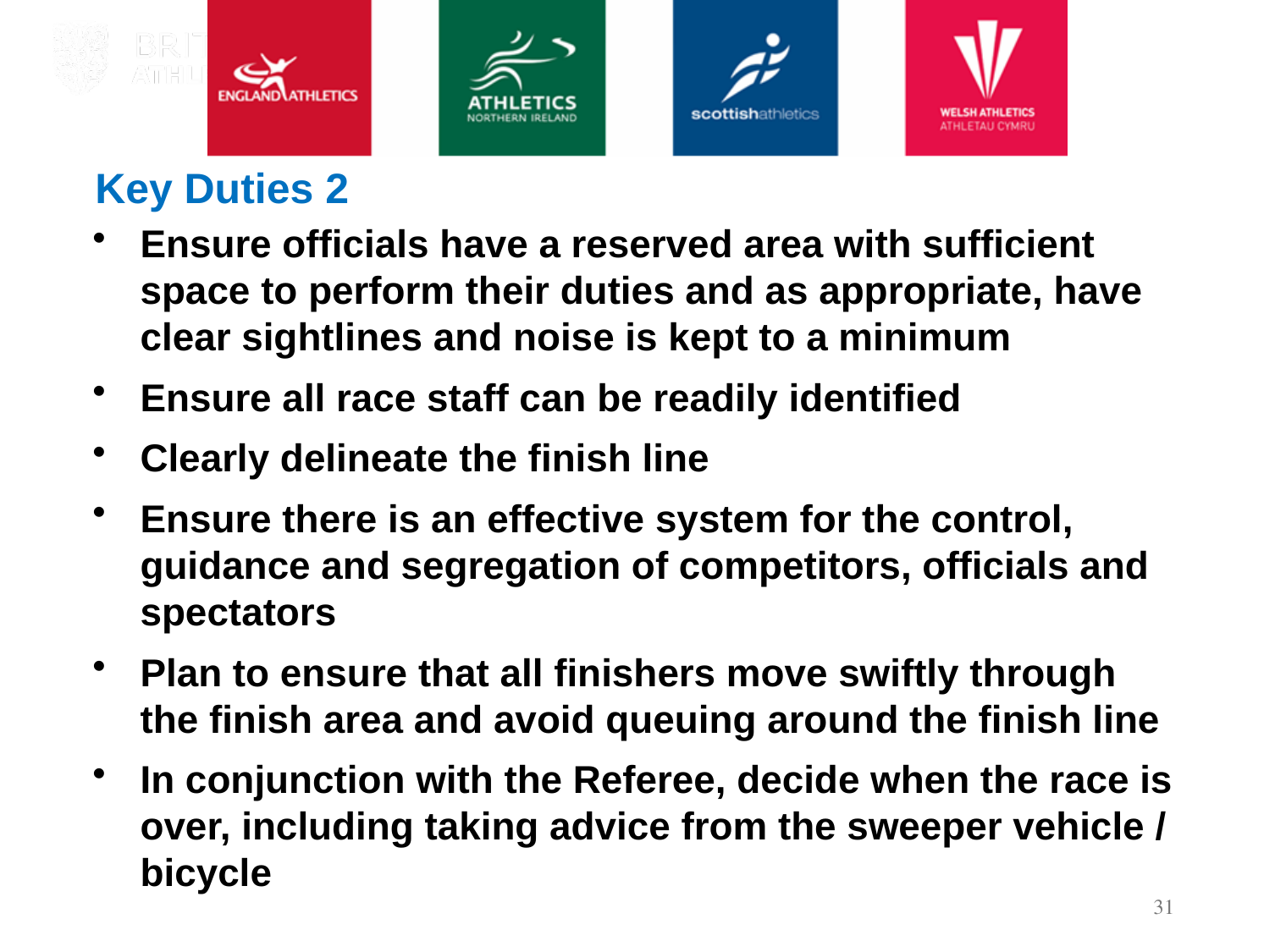

Key Duties 2
Ensure officials have a reserved area with sufficient space to perform their duties and as appropriate, have clear sightlines and noise is kept to a minimum
Ensure all race staff can be readily identified
Clearly delineate the finish line
Ensure there is an effective system for the control, guidance and segregation of competitors, officials and spectators
Plan to ensure that all finishers move swiftly through the finish area and avoid queuing around the finish line
In conjunction with the Referee, decide when the race is over, including taking advice from the sweeper vehicle / bicycle
31